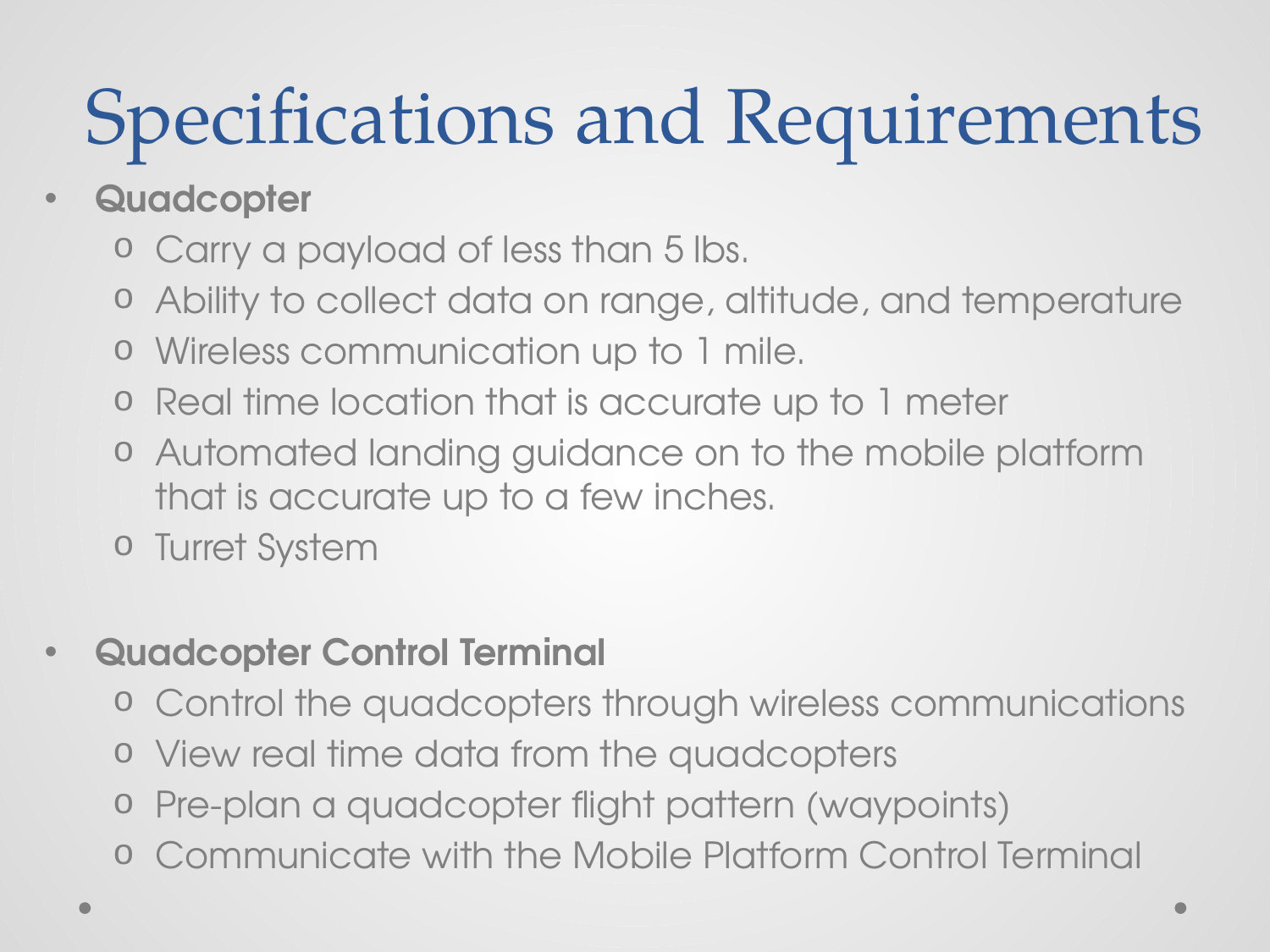

# Specifications and Requirements
Quadcopter
Carry a payload of less than 5 lbs.
Ability to collect data on range, altitude, and temperature
Wireless communication up to 1 mile.
Real time location that is accurate up to 1 meter
Automated landing guidance on to the mobile platform that is accurate up to a few inches.
Turret System

Quadcopter Control Terminal
Control the quadcopters through wireless communications
View real time data from the quadcopters
Pre-plan a quadcopter flight pattern (waypoints)
Communicate with the Mobile Platform Control Terminal